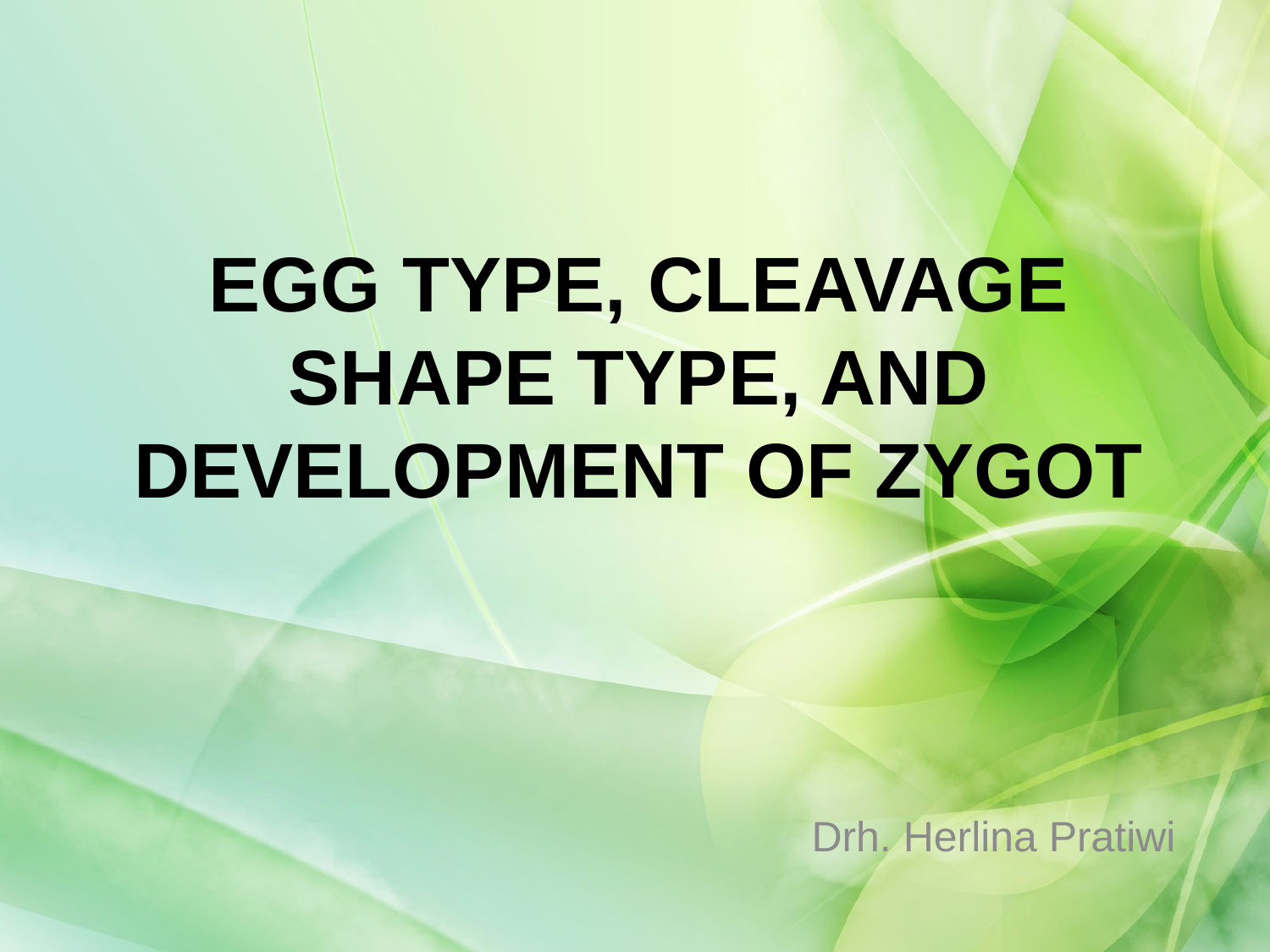

# EGG TYPE, CLEAVAGE SHAPE TYPE, AND DEVELOPMENT OF ZYGOT
Drh. Herlina Pratiwi